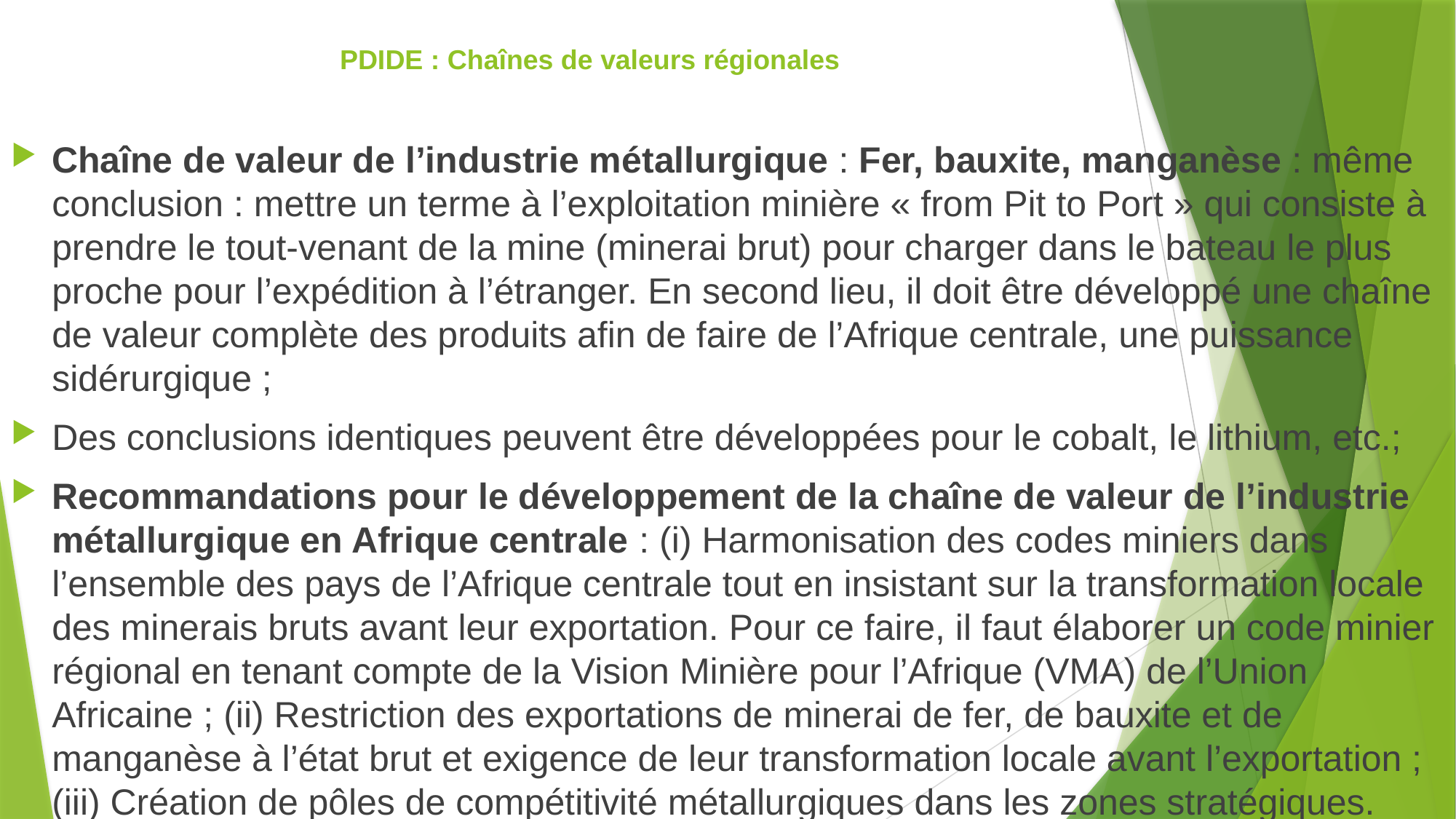

# PDIDE : Chaînes de valeurs régionales
Chaîne de valeur de l’industrie métallurgique : Fer, bauxite, manganèse : même conclusion : mettre un terme à l’exploitation minière « from Pit to Port » qui consiste à prendre le tout-venant de la mine (minerai brut) pour charger dans le bateau le plus proche pour l’expédition à l’étranger. En second lieu, il doit être développé une chaîne de valeur complète des produits afin de faire de l’Afrique centrale, une puissance sidérurgique ;
Des conclusions identiques peuvent être développées pour le cobalt, le lithium, etc.;
Recommandations pour le développement de la chaîne de valeur de l’industrie métallurgique en Afrique centrale : (i) Harmonisation des codes miniers dans l’ensemble des pays de l’Afrique centrale tout en insistant sur la transformation locale des minerais bruts avant leur exportation. Pour ce faire, il faut élaborer un code minier régional en tenant compte de la Vision Minière pour l’Afrique (VMA) de l’Union Africaine ; (ii) Restriction des exportations de minerai de fer, de bauxite et de manganèse à l’état brut et exigence de leur transformation locale avant l’exportation ; (iii) Création de pôles de compétitivité métallurgiques dans les zones stratégiques.